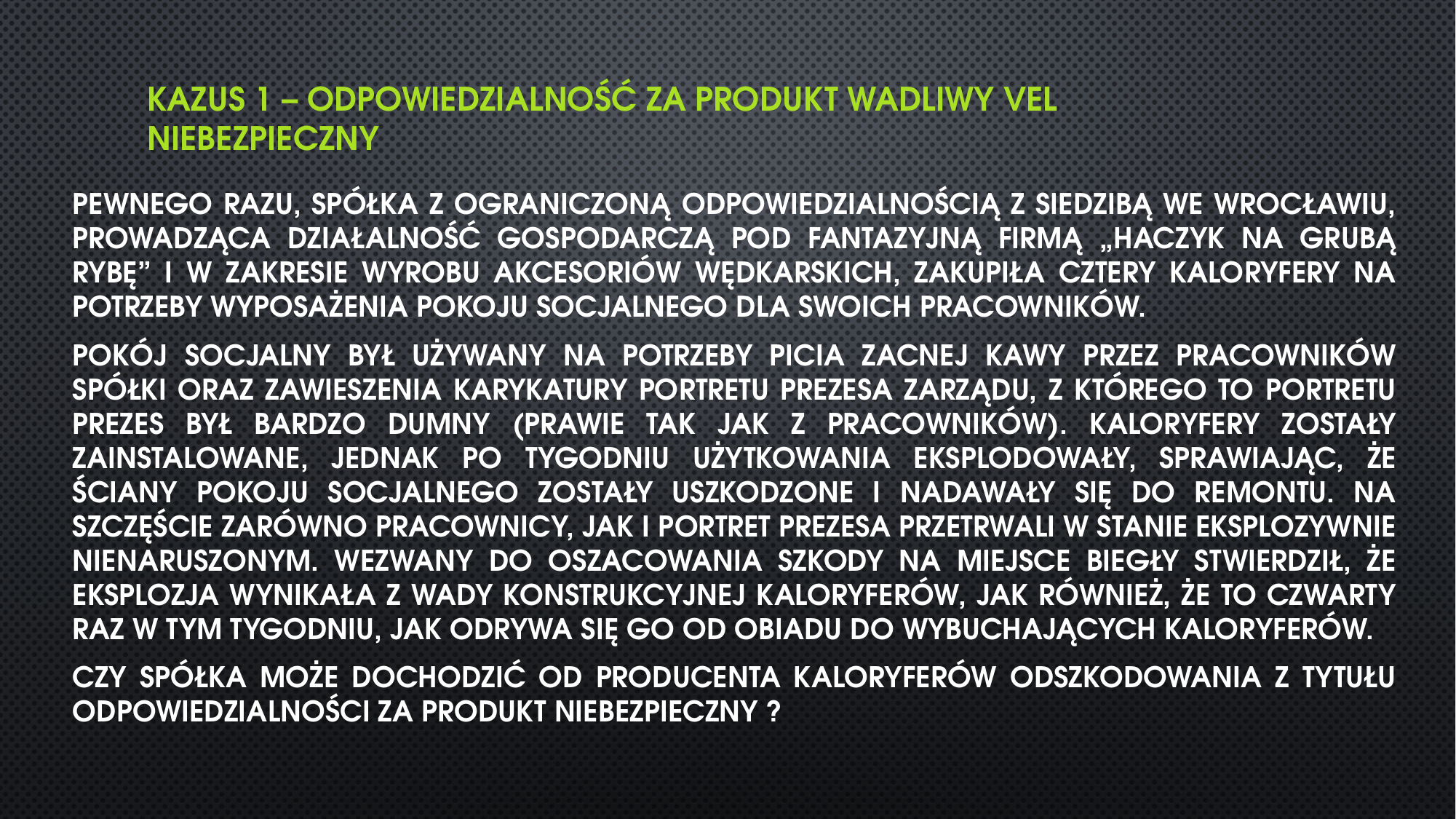

# KAZUS 1 – ODPOWIEDZIALNOŚĆ ZA PRODUKT WADLIWY VEL NIEBEZPIECZNY
PEWNEGO RAZU, SPÓŁKA Z OGRANICZONĄ ODPOWIEDZIALNOŚCIĄ Z SIEDZIBĄ WE WROCŁAWIU, PROWADZĄCA DZIAŁALNOŚĆ GOSPODARCZĄ POD FANTAZYJNĄ FIRMĄ „HACZYK NA GRUBĄ RYBĘ” I W ZAKRESIE WYROBU AKCESORIÓW WĘDKARSKICH, ZAKUPIŁA CZTERY KALORYFERY NA POTRZEBY WYPOSAŻENIA POKOJU SOCJALNEGO DLA SWOICH PRACOWNIKÓW.
POKÓJ SOCJALNY BYŁ UŻYWANY NA POTRZEBY PICIA ZACNEJ KAWY PRZEZ PRACOWNIKÓW SPÓŁKI ORAZ ZAWIESZENIA KARYKATURY PORTRETU PREZESA ZARZĄDU, Z KTÓREGO TO PORTRETU PREZES BYŁ BARDZO DUMNY (PRAWIE TAK JAK Z PRACOWNIKÓW). KALORYFERY ZOSTAŁY ZAINSTALOWANE, JEDNAK PO TYGODNIU UŻYTKOWANIA EKSPLODOWAŁY, SPRAWIAJĄC, ŻE ŚCIANY POKOJU SOCJALNEGO ZOSTAŁY USZKODZONE I NADAWAŁY SIĘ DO REMONTU. NA SZCZĘŚCIE ZARÓWNO PRACOWNICY, JAK I PORTRET PREZESA PRZETRWALI W STANIE EKSPLOZYWNIE NIENARUSZONYM. WEZWANY DO OSZACOWANIA SZKODY NA MIEJSCE BIEGŁY STWIERDZIŁ, ŻE EKSPLOZJA WYNIKAŁA Z WADY KONSTRUKCYJNEJ KALORYFERÓW, JAK RÓWNIEŻ, ŻE TO CZWARTY RAZ W TYM TYGODNIU, JAK ODRYWA SIĘ GO OD OBIADU DO WYBUCHAJĄCYCH KALORYFERÓW.
CZY SPÓŁKA MOŻE DOCHODZIĆ OD PRODUCENTA KALORYFERÓW ODSZKODOWANIA Z TYTUŁU ODPOWIEDZIALNOŚCI ZA PRODUKT NIEBEZPIECZNY ?